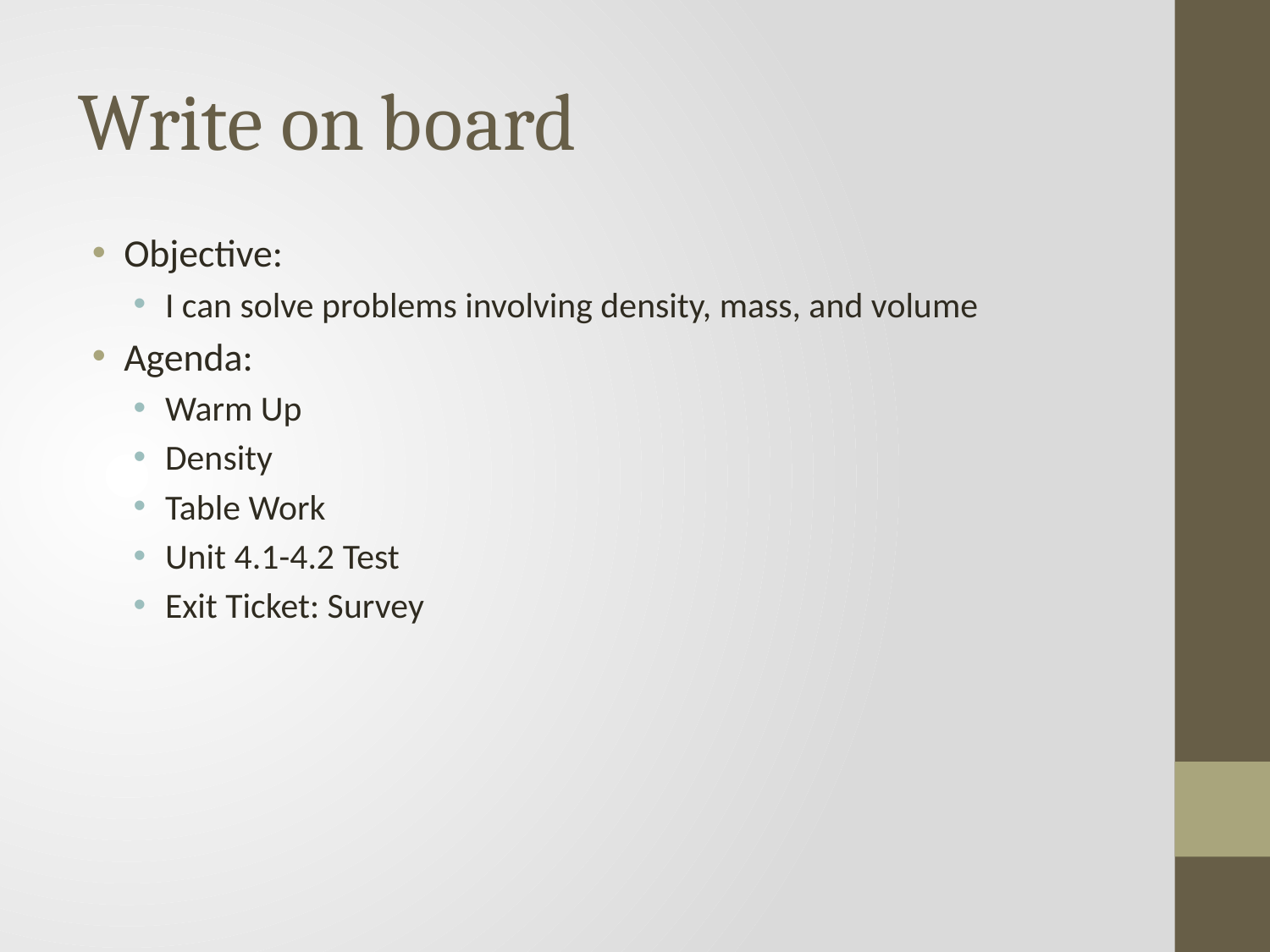

# Write on board
Objective:
I can solve problems involving density, mass, and volume
Agenda:
Warm Up
Density
Table Work
Unit 4.1-4.2 Test
Exit Ticket: Survey